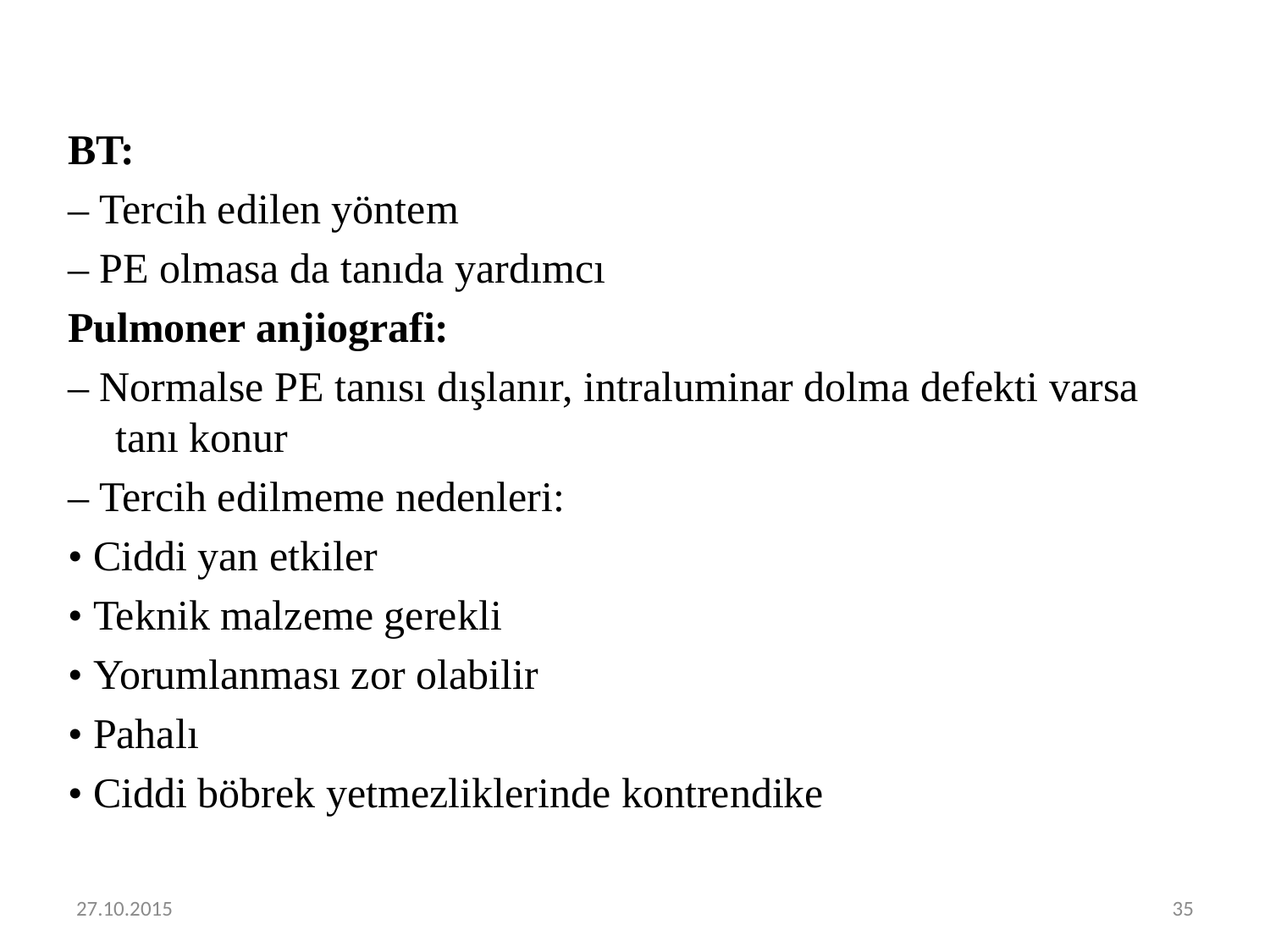

BT:
– Tercih edilen yöntem
– PE olmasa da tanıda yardımcı
Pulmoner anjiografi:
– Normalse PE tanısı dışlanır, intraluminar dolma defekti varsa tanı konur
– Tercih edilmeme nedenleri:
• Ciddi yan etkiler
• Teknik malzeme gerekli
• Yorumlanması zor olabilir
• Pahalı
• Ciddi böbrek yetmezliklerinde kontrendike
27.10.2015
35